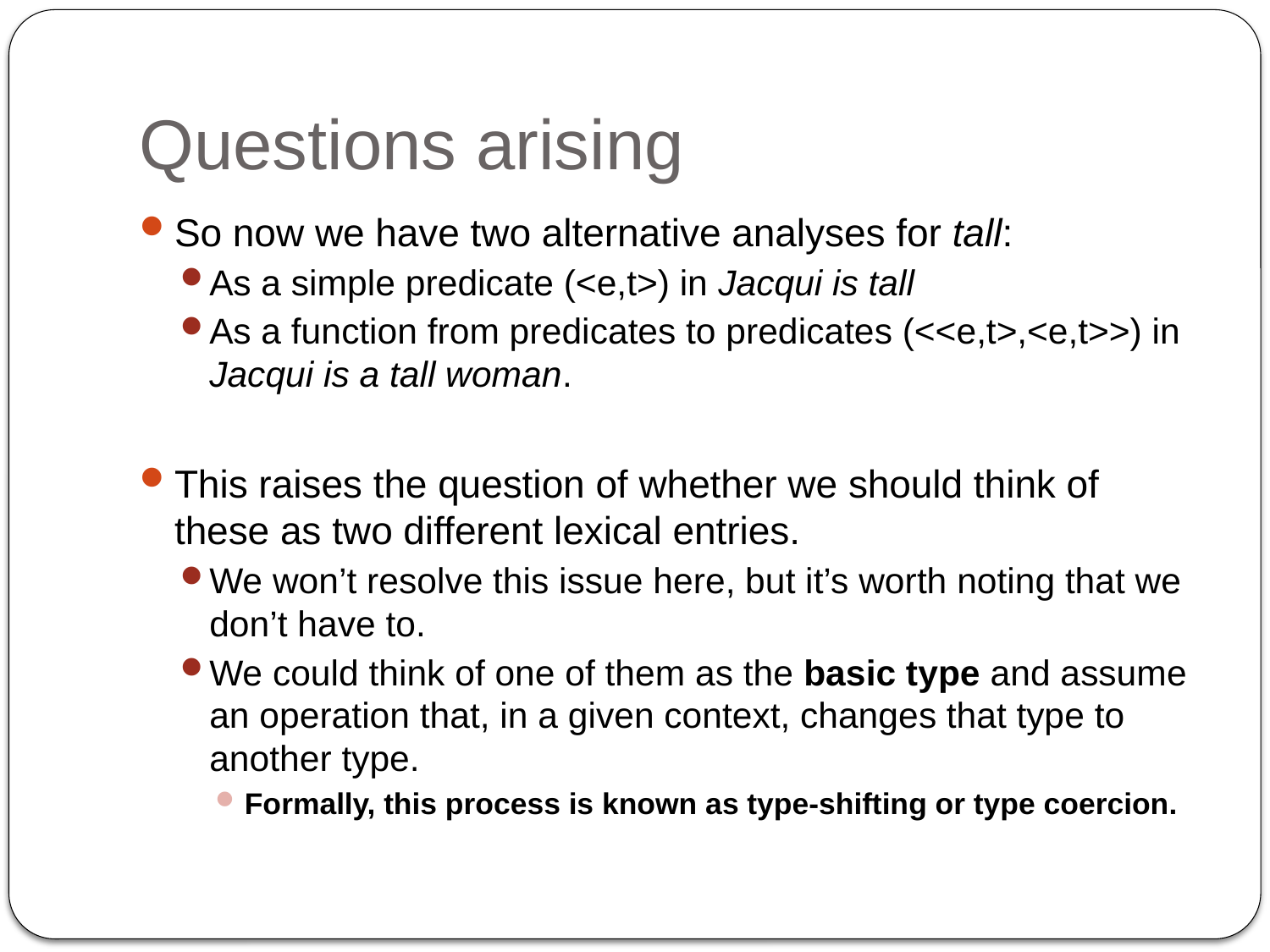

# Questions arising
So now we have two alternative analyses for tall:
As a simple predicate (<e,t>) in Jacqui is tall
As a function from predicates to predicates (<<e,t>,<e,t>>) in Jacqui is a tall woman.

This raises the question of whether we should think of these as two different lexical entries.
We won’t resolve this issue here, but it’s worth noting that we don’t have to.
We could think of one of them as the basic type and assume an operation that, in a given context, changes that type to another type.
Formally, this process is known as type-shifting or type coercion.